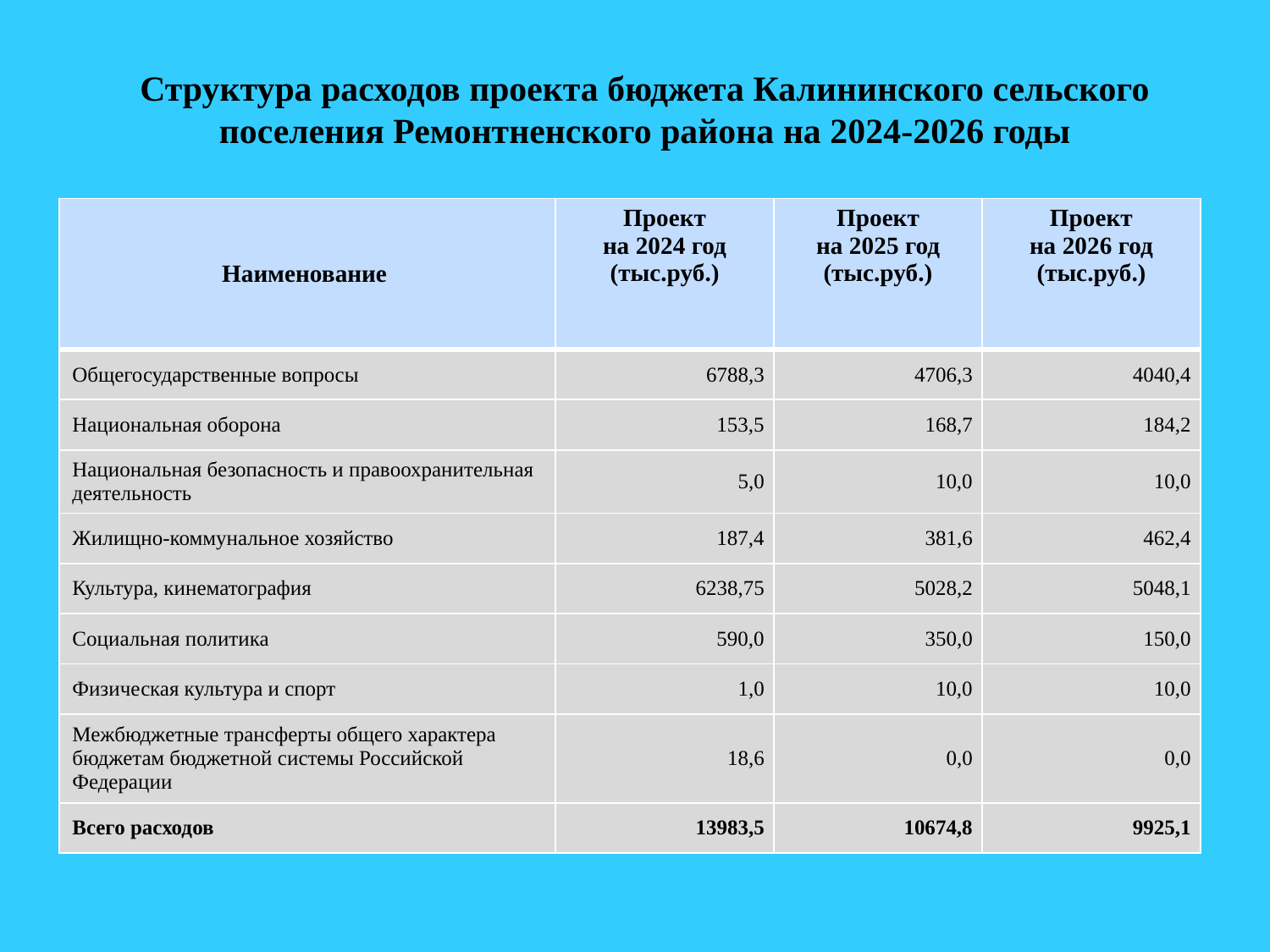

Структура расходов проекта бюджета Калининского сельского поселения Ремонтненского района на 2024-2026 годы
| Наименование | Проект на 2024 год (тыс.руб.) | Проект на 2025 год (тыс.руб.) | Проект на 2026 год (тыс.руб.) |
| --- | --- | --- | --- |
| Общегосударственные вопросы | 6788,3 | 4706,3 | 4040,4 |
| Национальная оборона | 153,5 | 168,7 | 184,2 |
| Национальная безопасность и правоохранительная деятельность | 5,0 | 10,0 | 10,0 |
| Жилищно-коммунальное хозяйство | 187,4 | 381,6 | 462,4 |
| Культура, кинематография | 6238,75 | 5028,2 | 5048,1 |
| Социальная политика | 590,0 | 350,0 | 150,0 |
| Физическая культура и спорт | 1,0 | 10,0 | 10,0 |
| Межбюджетные трансферты общего характера бюджетам бюджетной системы Российской Федерации | 18,6 | 0,0 | 0,0 |
| Всего расходов | 13983,5 | 10674,8 | 9925,1 |